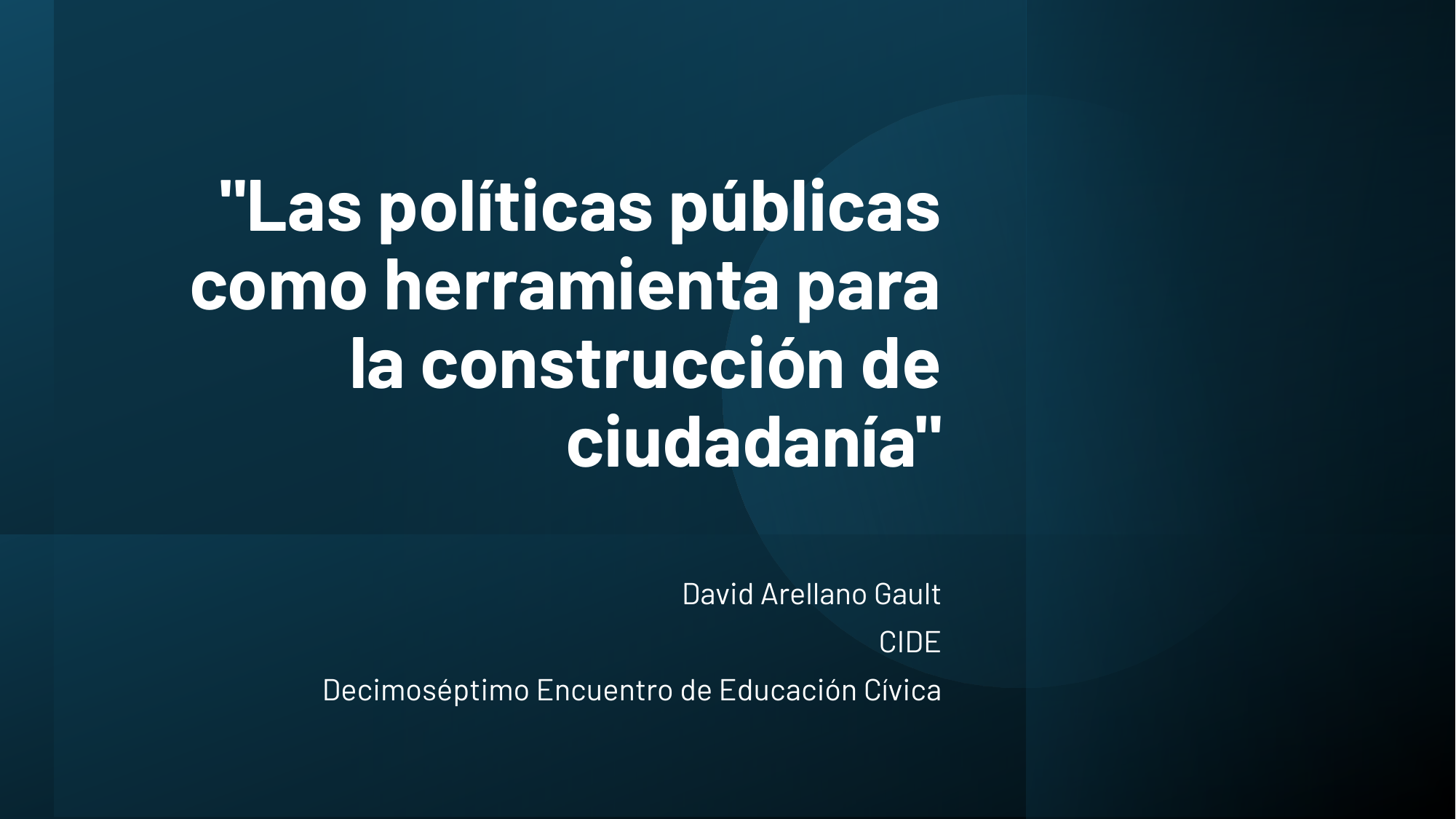

# "Las políticas públicas como herramienta para la construcción de ciudadanía"

David Arellano Gault
CIDE
Decimoséptimo Encuentro de Educación Cívica